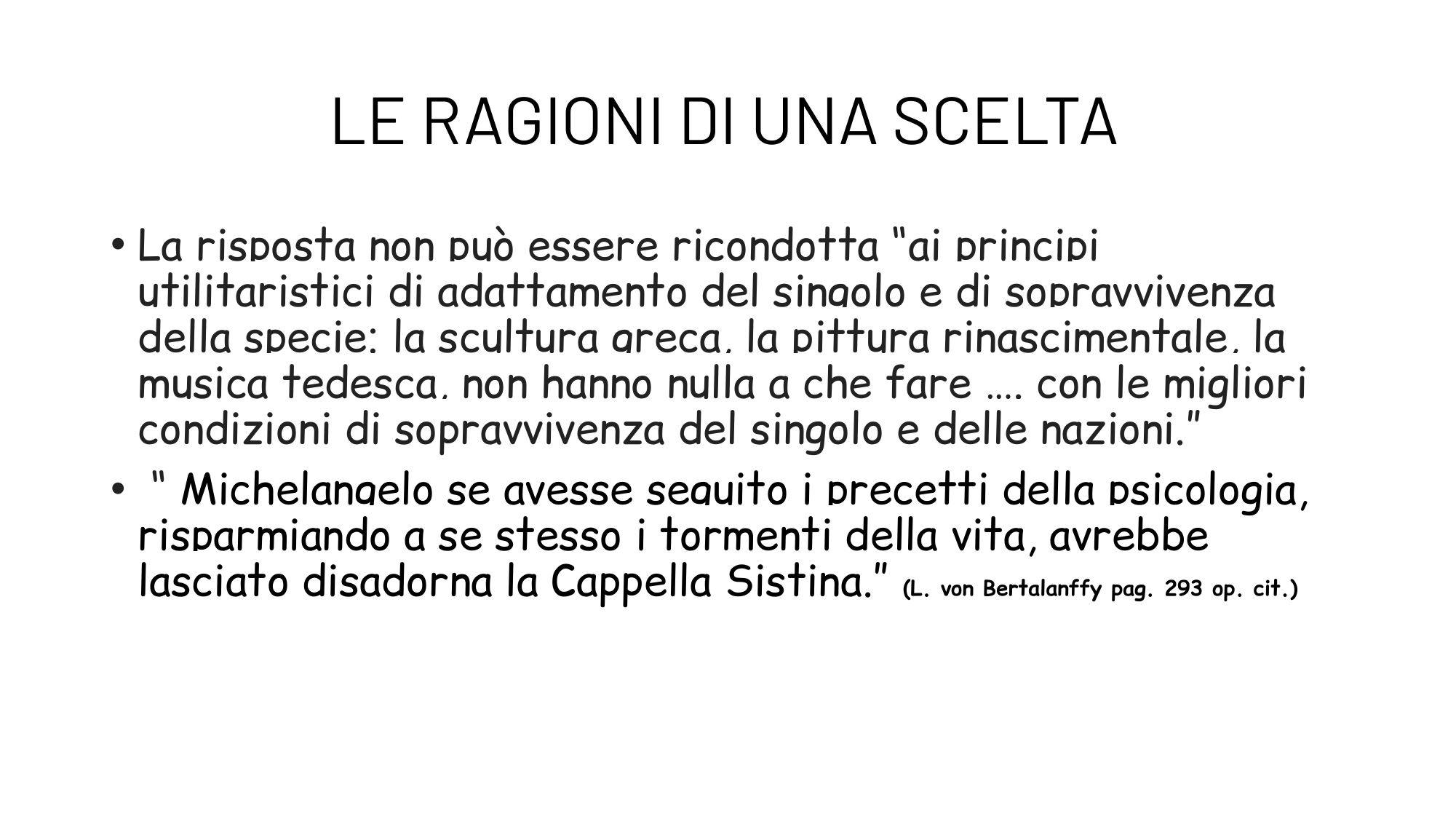

# LE RAGIONI DI UNA SCELTA
La risposta non può essere ricondotta “ai principi utilitaristici di adattamento del singolo e di sopravvivenza della specie: la scultura greca, la pittura rinascimentale, la musica tedesca, non hanno nulla a che fare …. con le migliori condizioni di sopravvivenza del singolo e delle nazioni.”
 “ Michelangelo se avesse seguito i precetti della psicologia, risparmiando a se stesso i tormenti della vita, avrebbe lasciato disadorna la Cappella Sistina.” (L. von Bertalanffy pag. 293 op. cit.)